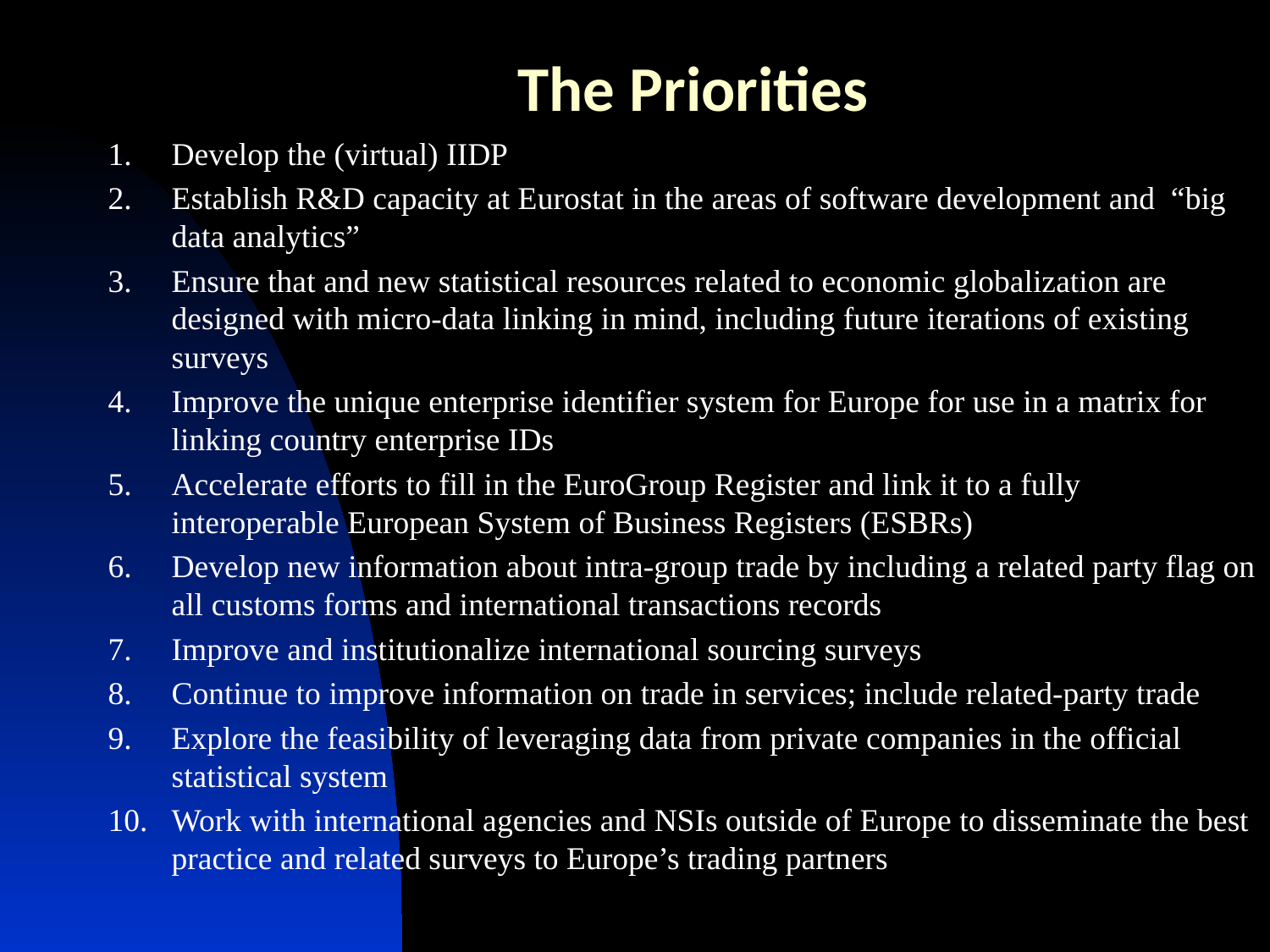

# The Priorities
Develop the (virtual) IIDP
Establish R&D capacity at Eurostat in the areas of software development and  “big data analytics”
Ensure that and new statistical resources related to economic globalization are designed with micro-data linking in mind, including future iterations of existing surveys
Improve the unique enterprise identifier system for Europe for use in a matrix for linking country enterprise IDs
Accelerate efforts to fill in the EuroGroup Register and link it to a fully interoperable European System of Business Registers (ESBRs)
Develop new information about intra-group trade by including a related party flag on all customs forms and international transactions records
Improve and institutionalize international sourcing surveys
Continue to improve information on trade in services; include related-party trade
Explore the feasibility of leveraging data from private companies in the official statistical system
Work with international agencies and NSIs outside of Europe to disseminate the best practice and related surveys to Europe’s trading partners